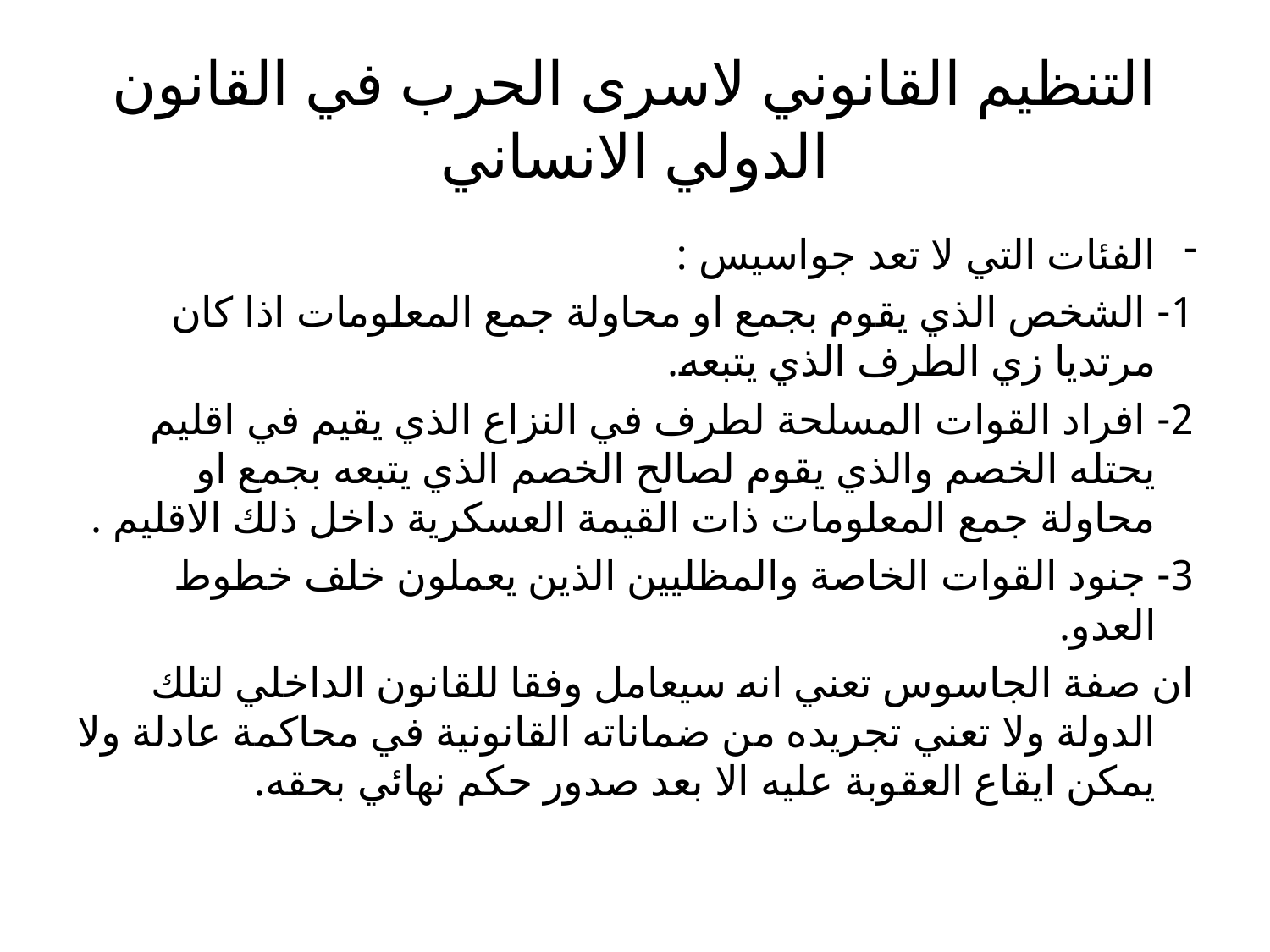

# التنظيم القانوني لاسرى الحرب في القانون الدولي الانساني
الفئات التي لا تعد جواسيس :
1- الشخص الذي يقوم بجمع او محاولة جمع المعلومات اذا كان مرتديا زي الطرف الذي يتبعه.
2- افراد القوات المسلحة لطرف في النزاع الذي يقيم في اقليم يحتله الخصم والذي يقوم لصالح الخصم الذي يتبعه بجمع او محاولة جمع المعلومات ذات القيمة العسكرية داخل ذلك الاقليم .
3- جنود القوات الخاصة والمظليين الذين يعملون خلف خطوط العدو.
ان صفة الجاسوس تعني انه سيعامل وفقا للقانون الداخلي لتلك الدولة ولا تعني تجريده من ضماناته القانونية في محاكمة عادلة ولا يمكن ايقاع العقوبة عليه الا بعد صدور حكم نهائي بحقه.